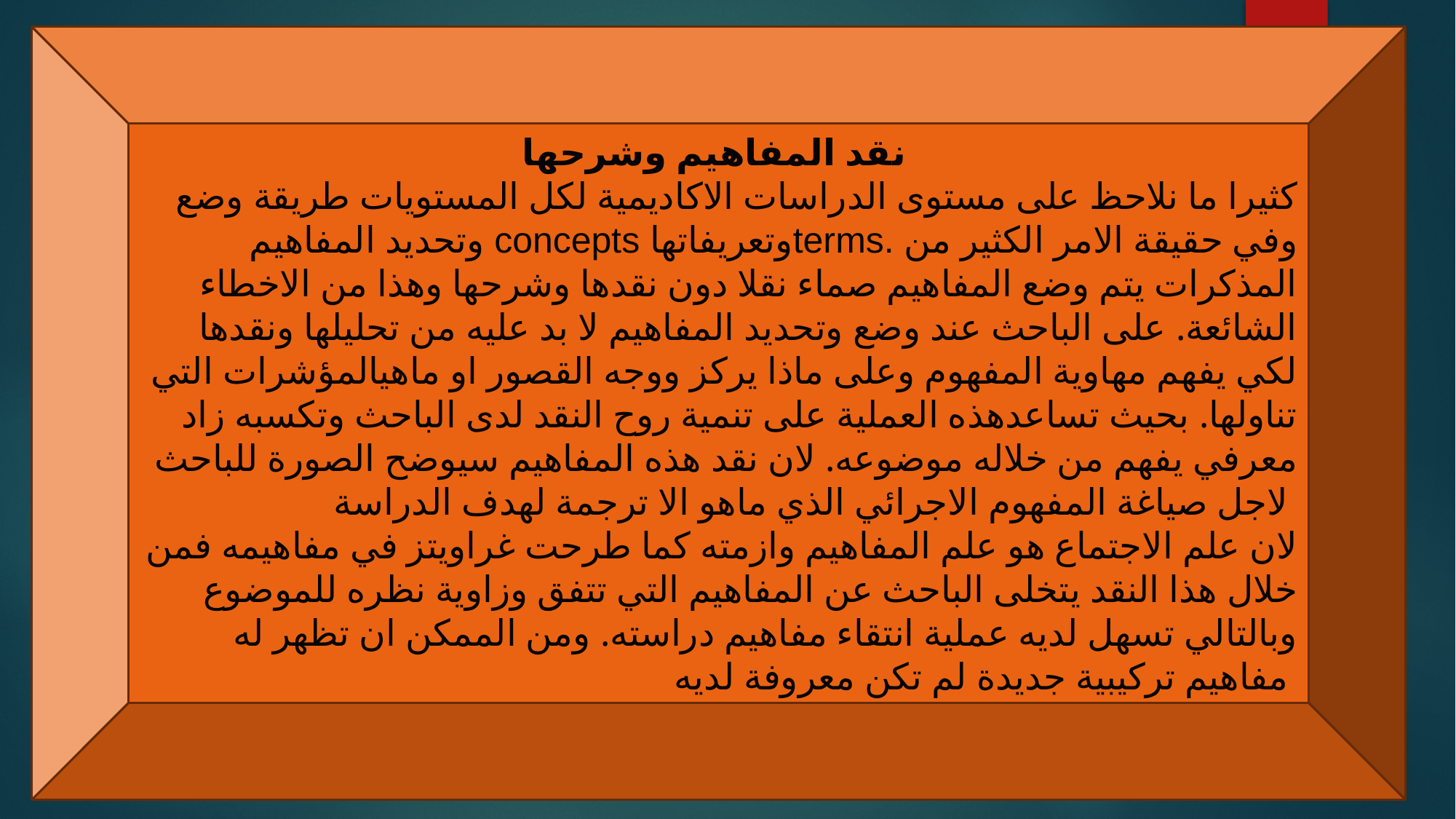

نقد المفاهيم وشرحها
كثيرا ما نلاحظ على مستوى الدراسات الاكاديمية لكل المستويات طريقة وضع وتحديد المفاهيم concepts وتعريفاتهاterms. وفي حقيقة الامر الكثير من المذكرات يتم وضع المفاهيم صماء نقلا دون نقدها وشرحها وهذا من الاخطاء الشائعة. على الباحث عند وضع وتحديد المفاهيم لا بد عليه من تحليلها ونقدها لكي يفهم مهاوية المفهوم وعلى ماذا يركز ووجه القصور او ماهيالمؤشرات التي تناولها. بحيث تساعدهذه العملية على تنمية روح النقد لدى الباحث وتكسبه زاد معرفي يفهم من خلاله موضوعه. لان نقد هذه المفاهيم سيوضح الصورة للباحث لاجل صياغة المفهوم الاجرائي الذي ماهو الا ترجمة لهدف الدراسة
لان علم الاجتماع هو علم المفاهيم وازمته كما طرحت غراويتز في مفاهيمه فمن خلال هذا النقد يتخلى الباحث عن المفاهيم التي تتفق وزاوية نظره للموضوع وبالتالي تسهل لديه عملية انتقاء مفاهيم دراسته. ومن الممكن ان تظهر له مفاهيم تركيبية جديدة لم تكن معروفة لديه